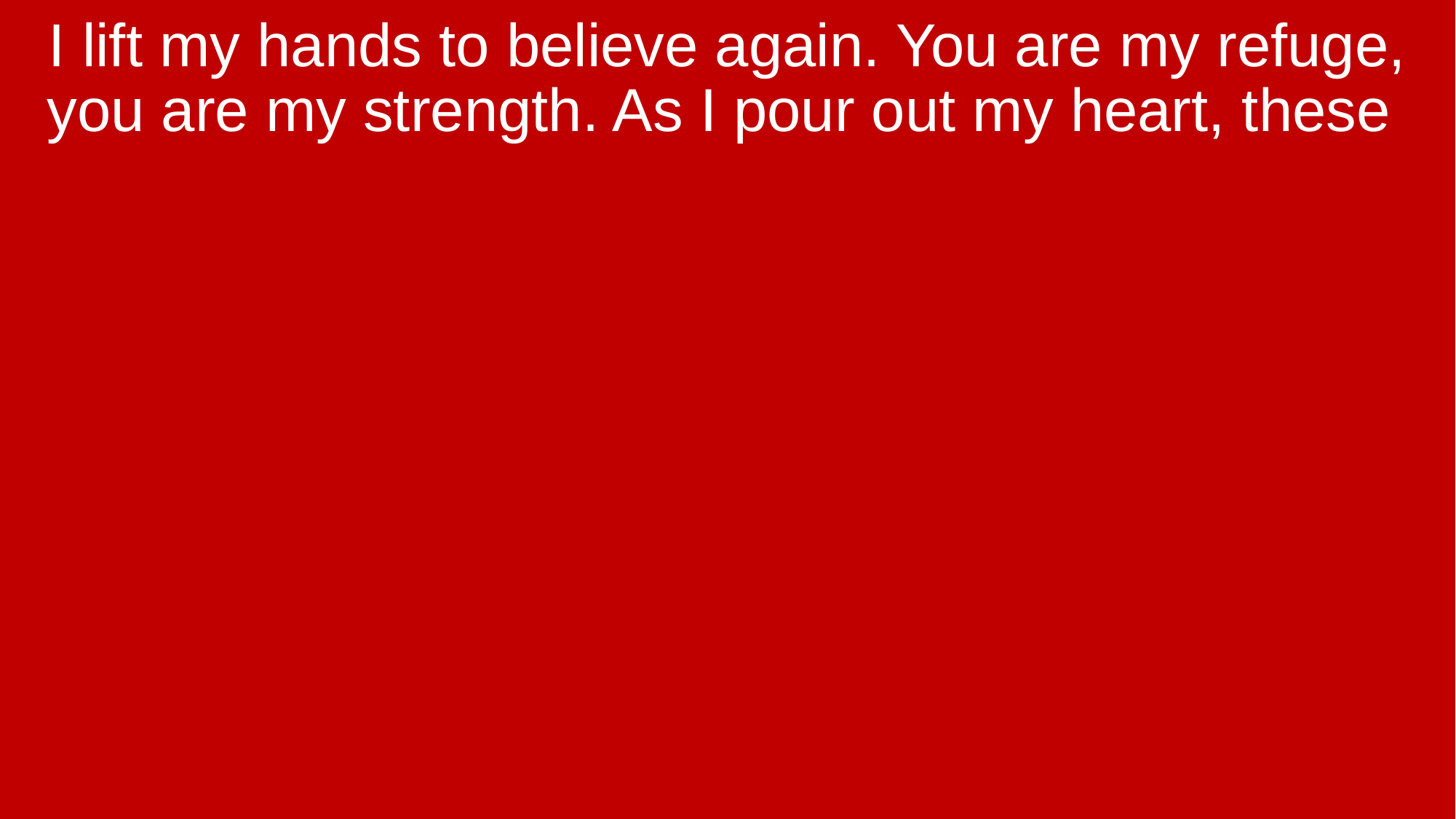

I lift my hands to believe again. You are my refuge, you are my strength. As I pour out my heart, these